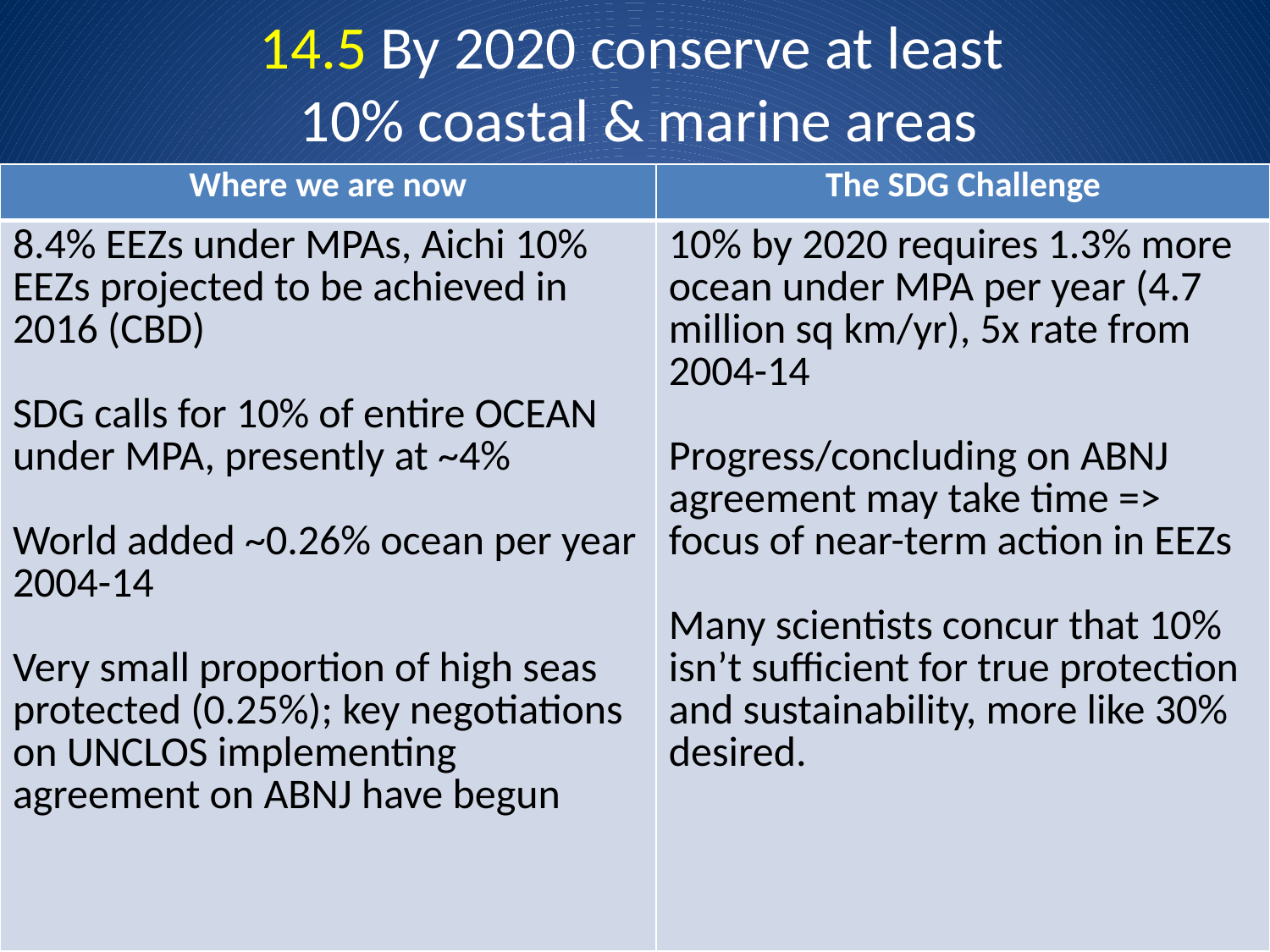

# 14.5 By 2020 conserve at least 10% coastal & marine areas
| Where we are now | The SDG Challenge |
| --- | --- |
| 8.4% EEZs under MPAs, Aichi 10% EEZs projected to be achieved in 2016 (CBD) SDG calls for 10% of entire OCEAN under MPA, presently at ~4% World added ~0.26% ocean per year 2004-14 Very small proportion of high seas protected (0.25%); key negotiations on UNCLOS implementing agreement on ABNJ have begun | 10% by 2020 requires 1.3% more ocean under MPA per year (4.7 million sq km/yr), 5x rate from 2004-14 Progress/concluding on ABNJ agreement may take time => focus of near-term action in EEZs Many scientists concur that 10% isn’t sufficient for true protection and sustainability, more like 30% desired. |